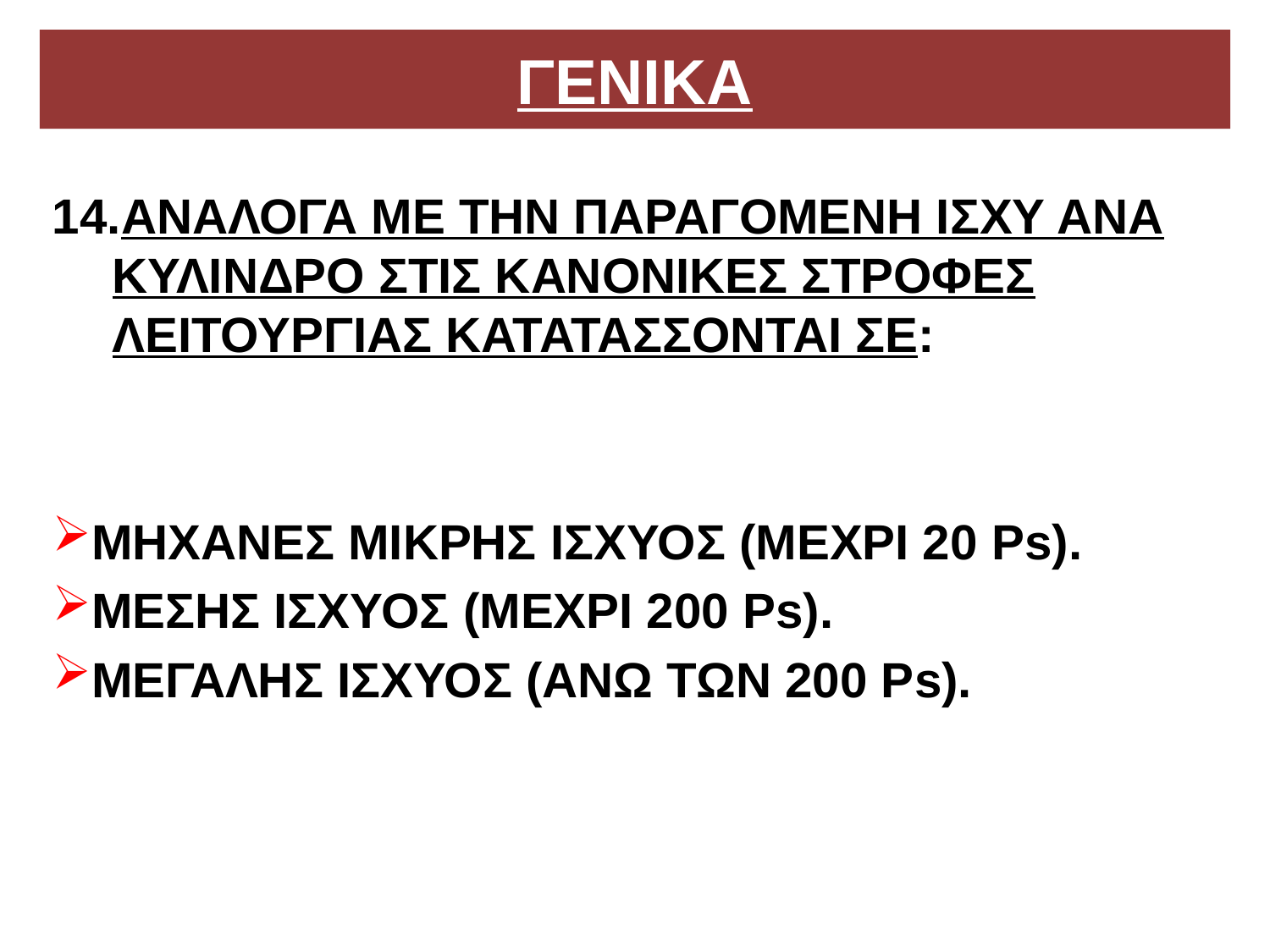

# ΓΕΝΙΚΑ
ΑΝΑΛΟΓΑ ΜΕ ΤΗΝ ΠΑΡΑΓΟΜΕΝΗ ΙΣΧΥ ΑΝΑ ΚΥΛΙΝΔΡΟ ΣΤΙΣ ΚΑΝΟΝΙΚΕΣ ΣΤΡΟΦΕΣ ΛΕΙΤΟΥΡΓΙΑΣ ΚΑΤΑΤΑΣΣΟΝΤΑΙ ΣΕ:

ΜΗΧΑΝΕΣ ΜΙΚΡΗΣ ΙΣΧΥΟΣ (ΜΕΧΡΙ 20 Ρs).
ΜΕΣΗΣ ΙΣΧΥΟΣ (MΕΧPΙ 200 Ρs).
ΜΕΓΑΛΗΣ ΙΣΧΥΟΣ (ΑΝΩ ΤΩΝ 200 Ρs).